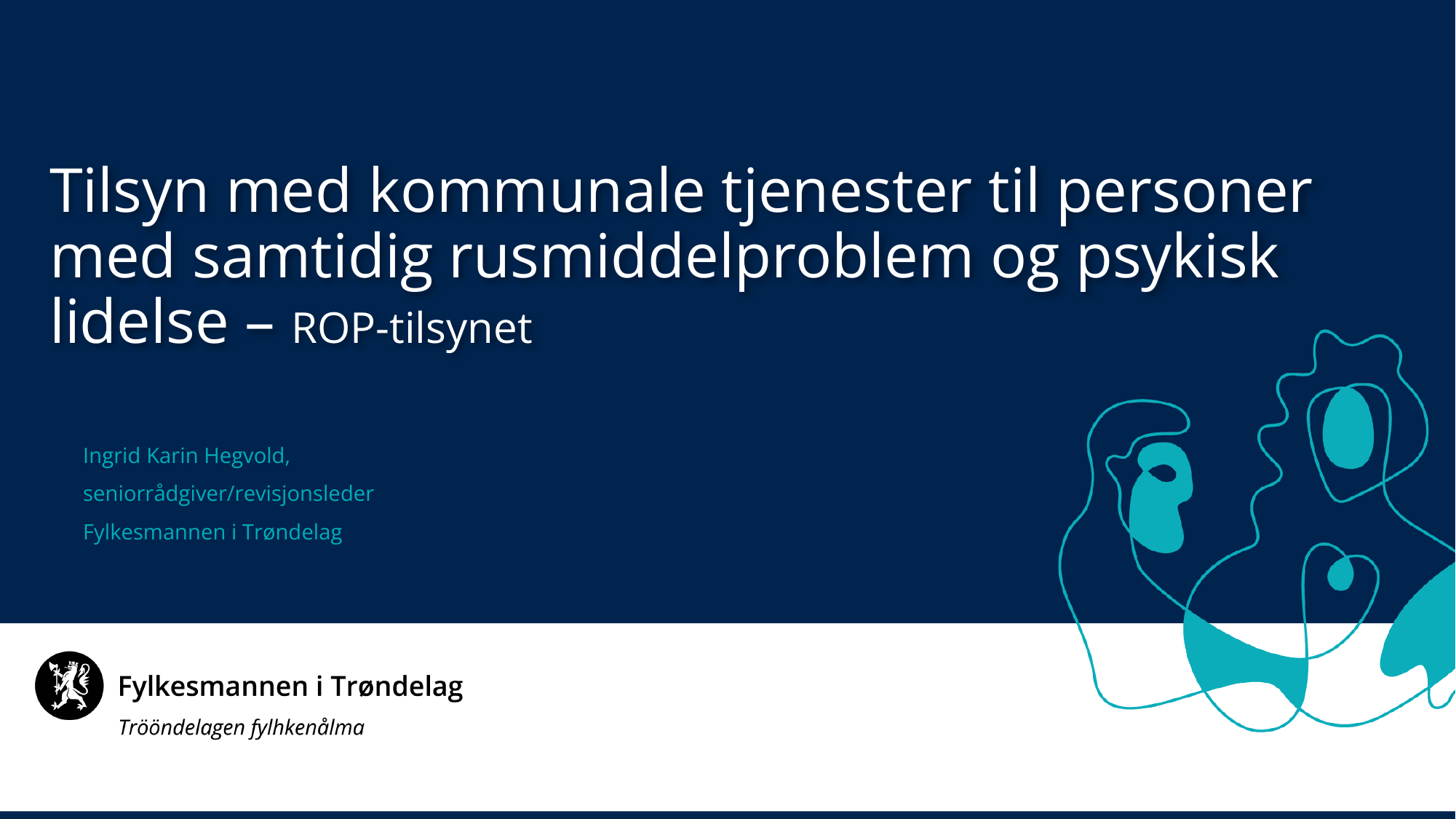

Tilsyn med kommunale tjenester til personer med samtidig rusmiddelproblem og psykisk lidelse – ROP-tilsynet
Ingrid Karin Hegvold,
seniorrådgiver/revisjonsleder
Fylkesmannen i Trøndelag